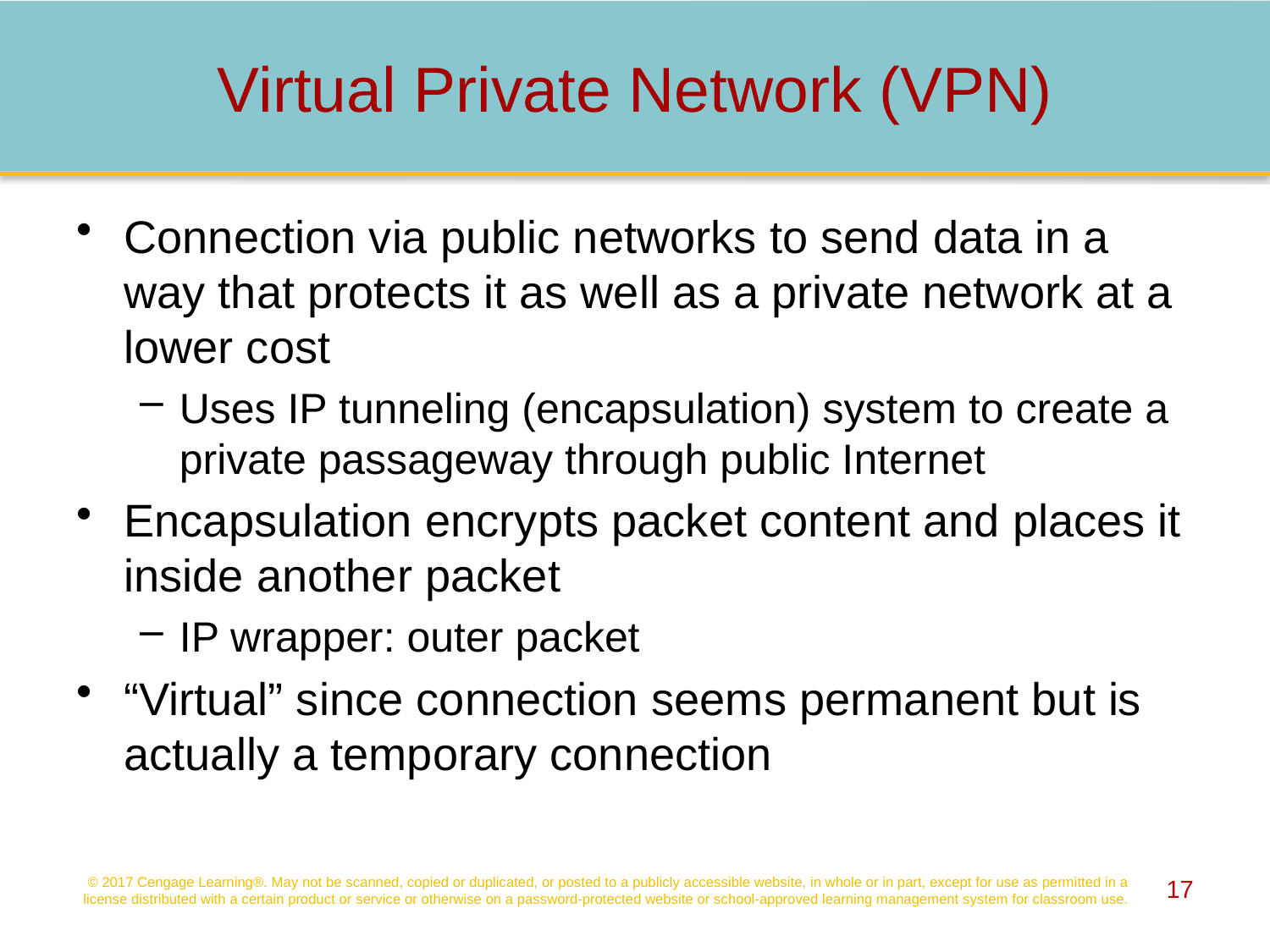

# Virtual Private Network (VPN)
Connection via public networks to send data in a way that protects it as well as a private network at a lower cost
Uses IP tunneling (encapsulation) system to create a private passageway through public Internet
Encapsulation encrypts packet content and places it inside another packet
IP wrapper: outer packet
“Virtual” since connection seems permanent but is actually a temporary connection
© 2017 Cengage Learning®. May not be scanned, copied or duplicated, or posted to a publicly accessible website, in whole or in part, except for use as permitted in a license distributed with a certain product or service or otherwise on a password-protected website or school-approved learning management system for classroom use.
17